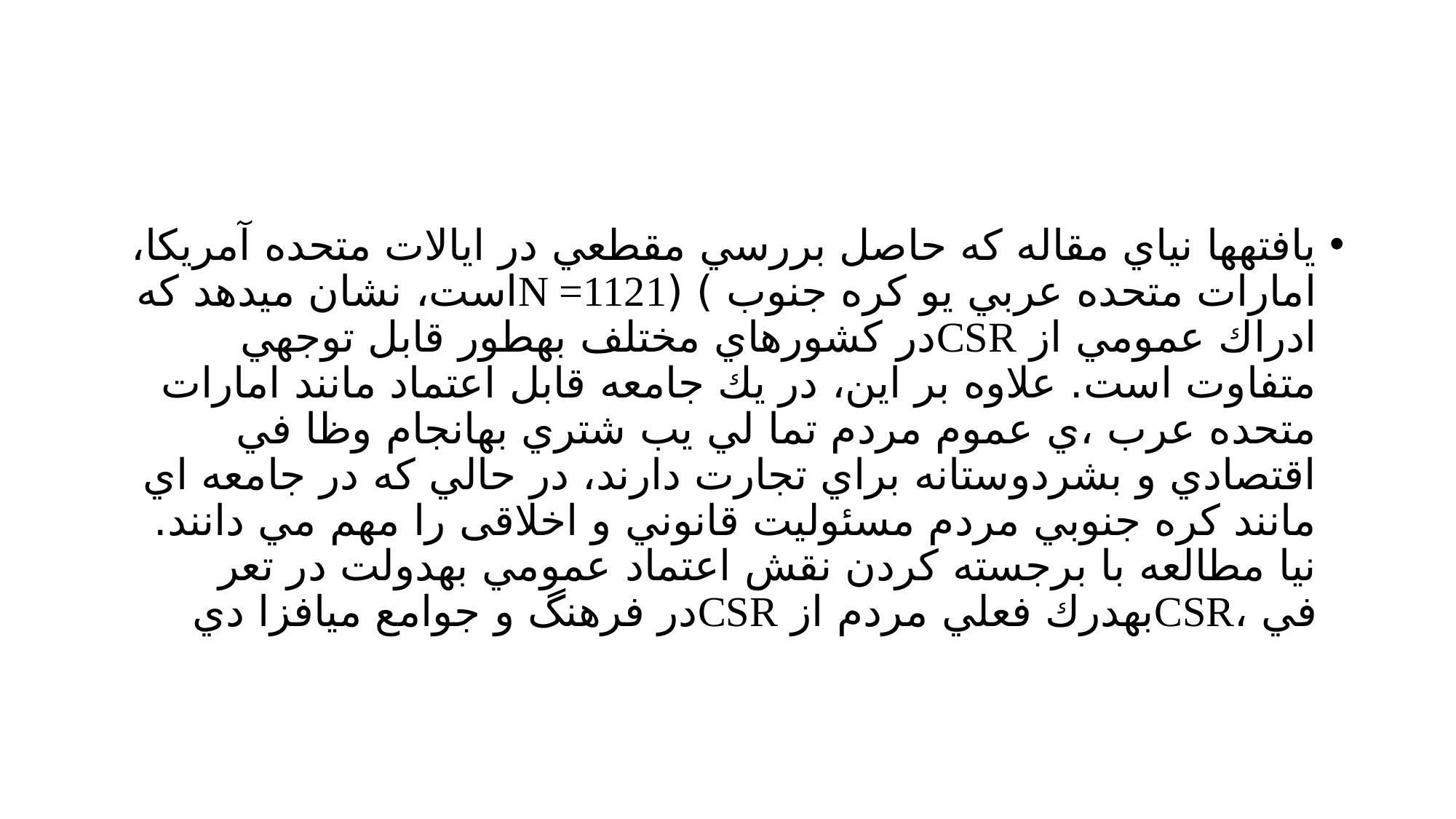

#
يافتهها نياي مقاله كه حاصل بررسي مقطعي در ايالات متحده آمريكا، امارات متحده عربي يو كره جنوب ) (N =1121است، نشان ميدهد كه ادراك عمومي از CSRدر كشورهاي مختلف بهطور قابل توجهي متفاوت است. علاوه بر اين، در یك جامعه قابل اعتماد مانند امارات متحده عرب ،ي عموم مردم تما لي يب شتري بهانجام وظا في اقتصادي و بشردوستانه براي تجارت دارند، در حالي كه در جامعه اي مانند كره جنوبي مردم مسئوليت قانوني و اخلاقی را مهم مي دانند. نيا مطالعه با برجسته كردن نقش اعتماد عمومي بهدولت در تعر في ،CSRبهدرك فعلي مردم از CSRدر فرهنگ و جوامع ميافزا دي